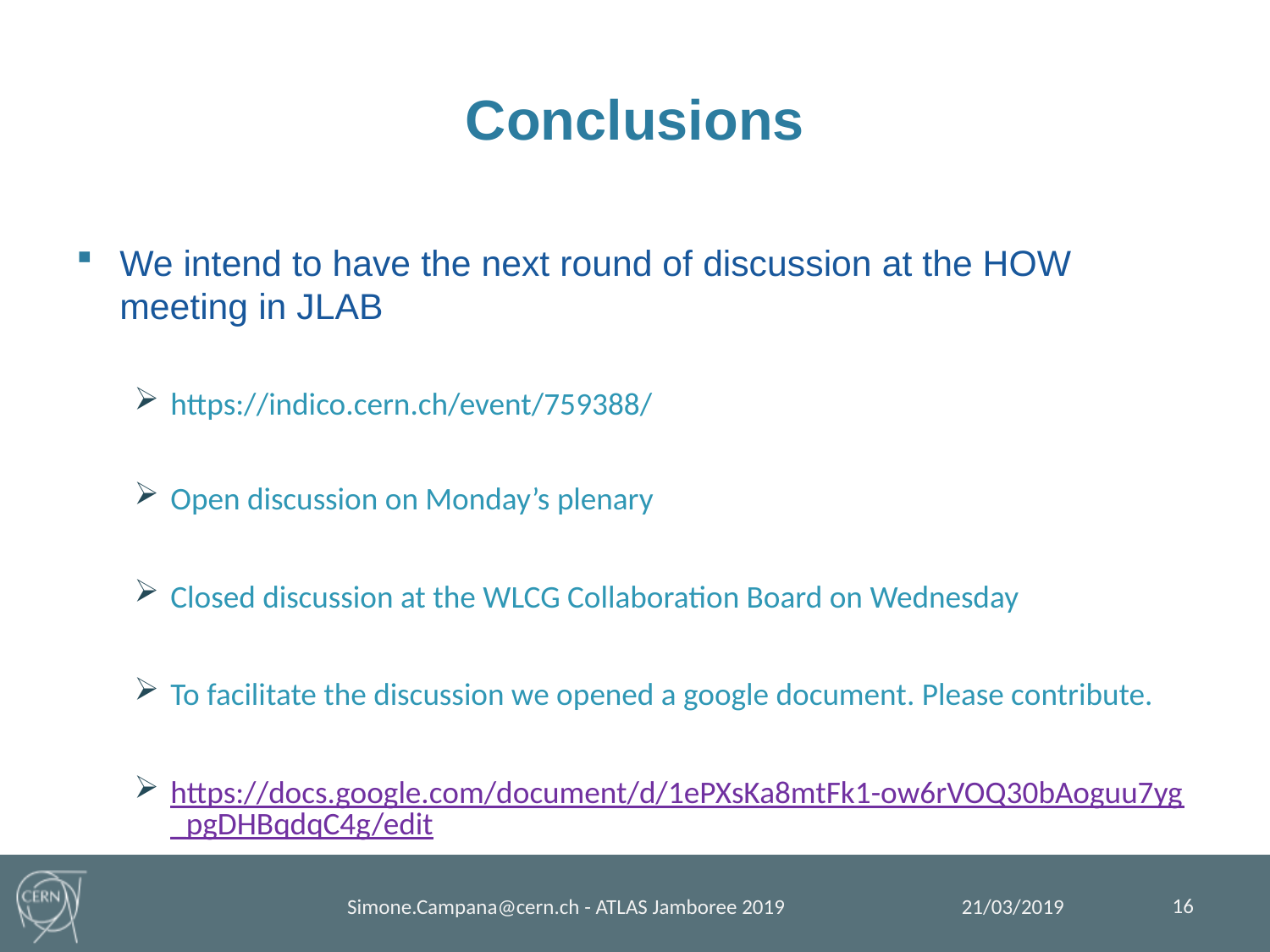

# Conclusions

We intend to have the next round of discussion at the HOW meeting in JLAB

https://indico.cern.ch/event/759388/

Open discussion on Monday’s plenary

Closed discussion at the WLCG Collaboration Board on Wednesday

To facilitate the discussion we opened a google document. Please contribute.

https://docs.google.com/document/d/1ePXsKa8mtFk1-ow6rVOQ30bAoguu7yg_pgDHBqdqC4g/edit

16
21/03/2019
Simone.Campana@cern.ch - ATLAS Jamboree 2019